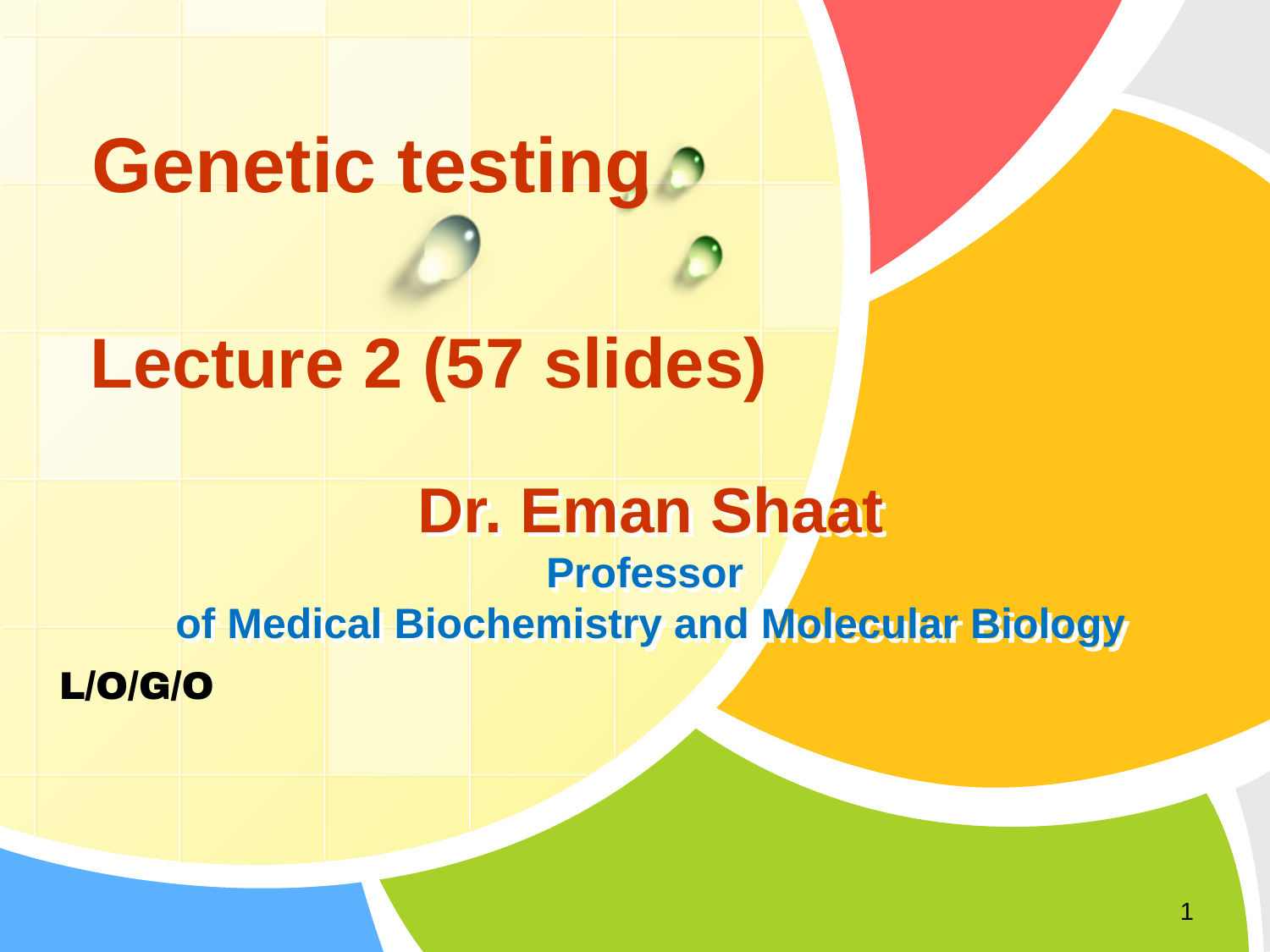

Genetic testing
Lecture 2 (57 slides)
# Dr. Eman Shaat Professor of Medical Biochemistry and Molecular Biology

1